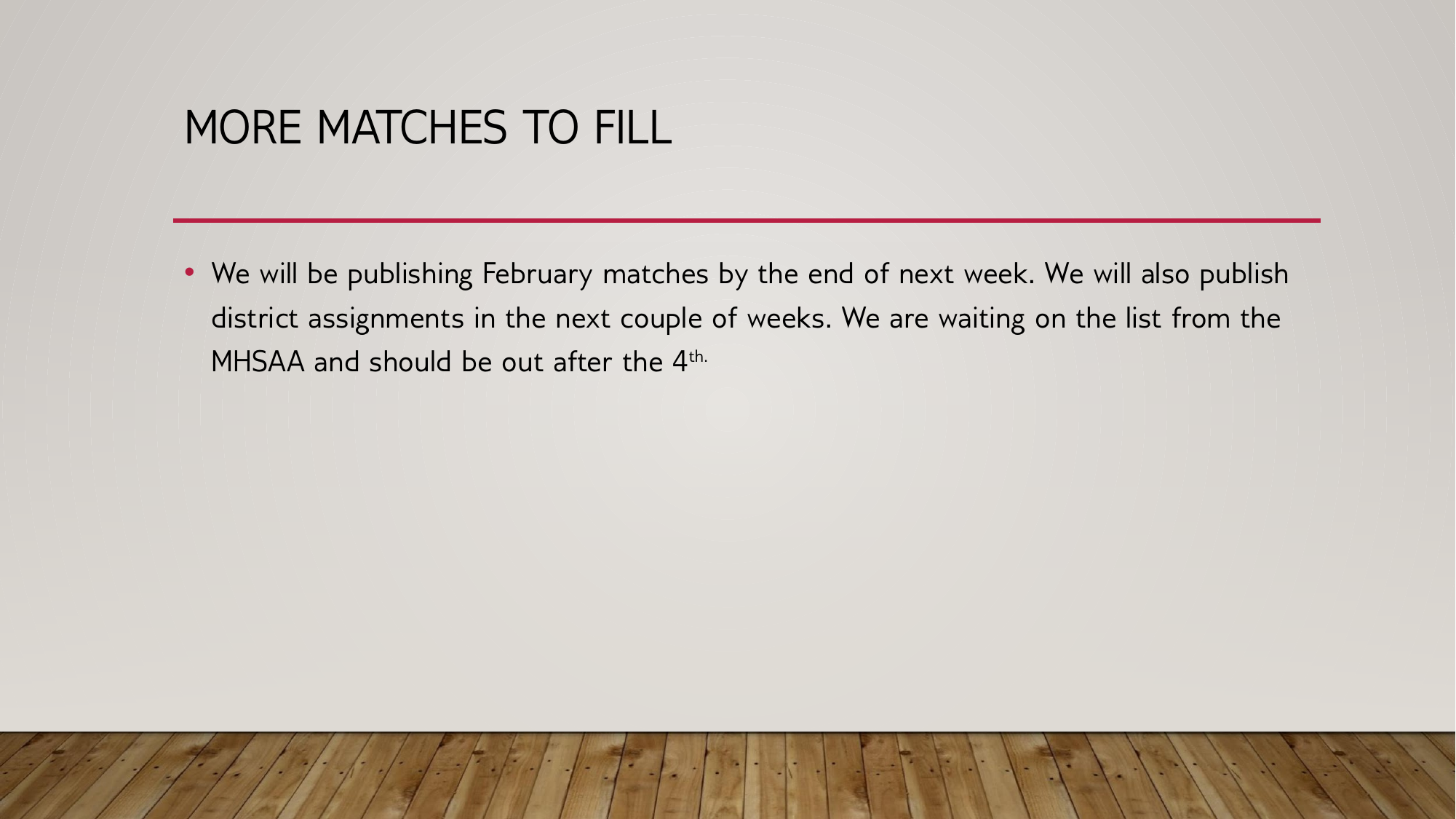

# MORE MATCHES TO FILL
We will be publishing February matches by the end of next week. We will also publish district assignments in the next couple of weeks. We are waiting on the list from the MHSAA and should be out after the 4th.